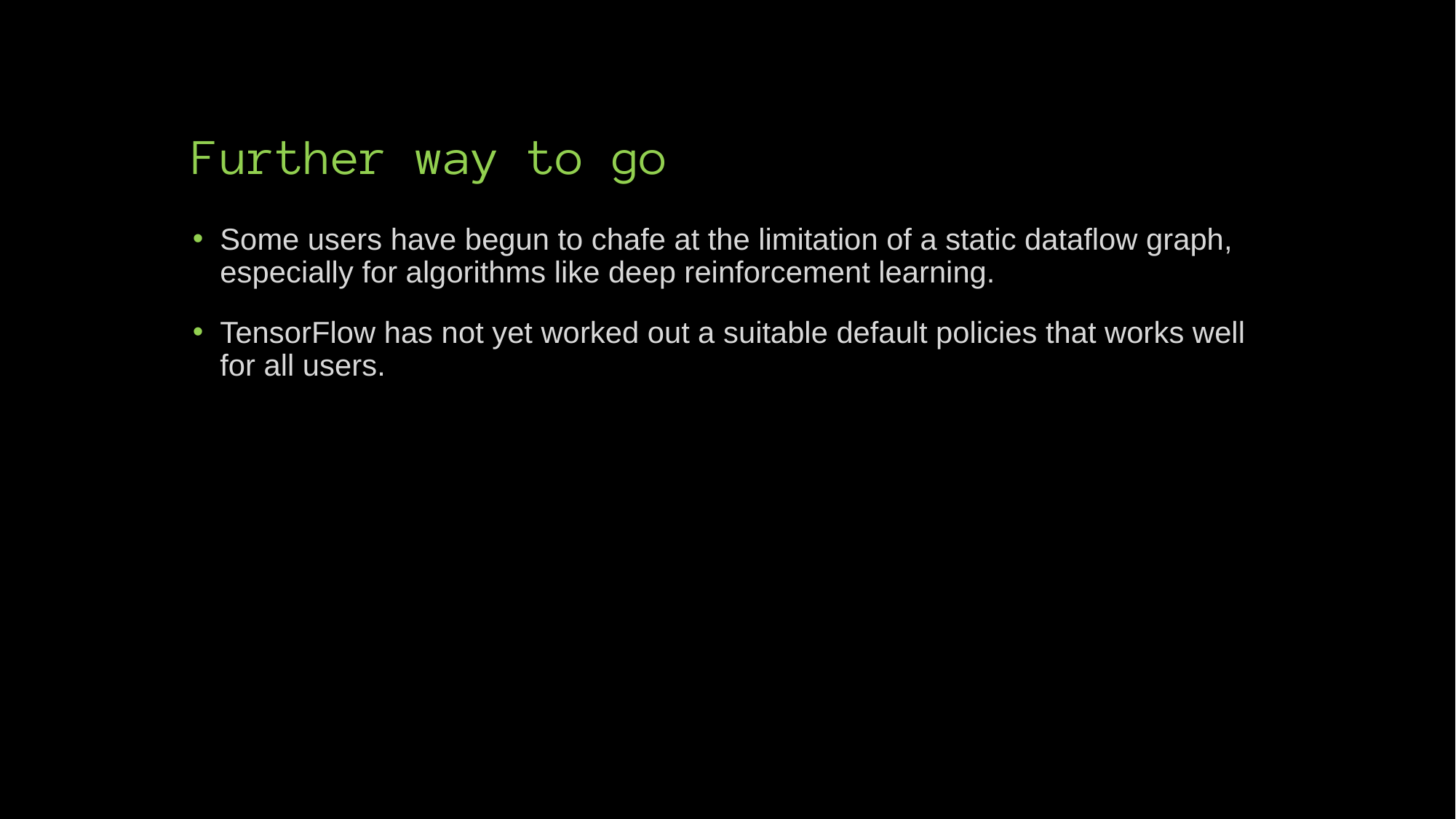

# Further way to go
Some users have begun to chafe at the limitation of a static dataflow graph, especially for algorithms like deep reinforcement learning.
TensorFlow has not yet worked out a suitable default policies that works well for all users.